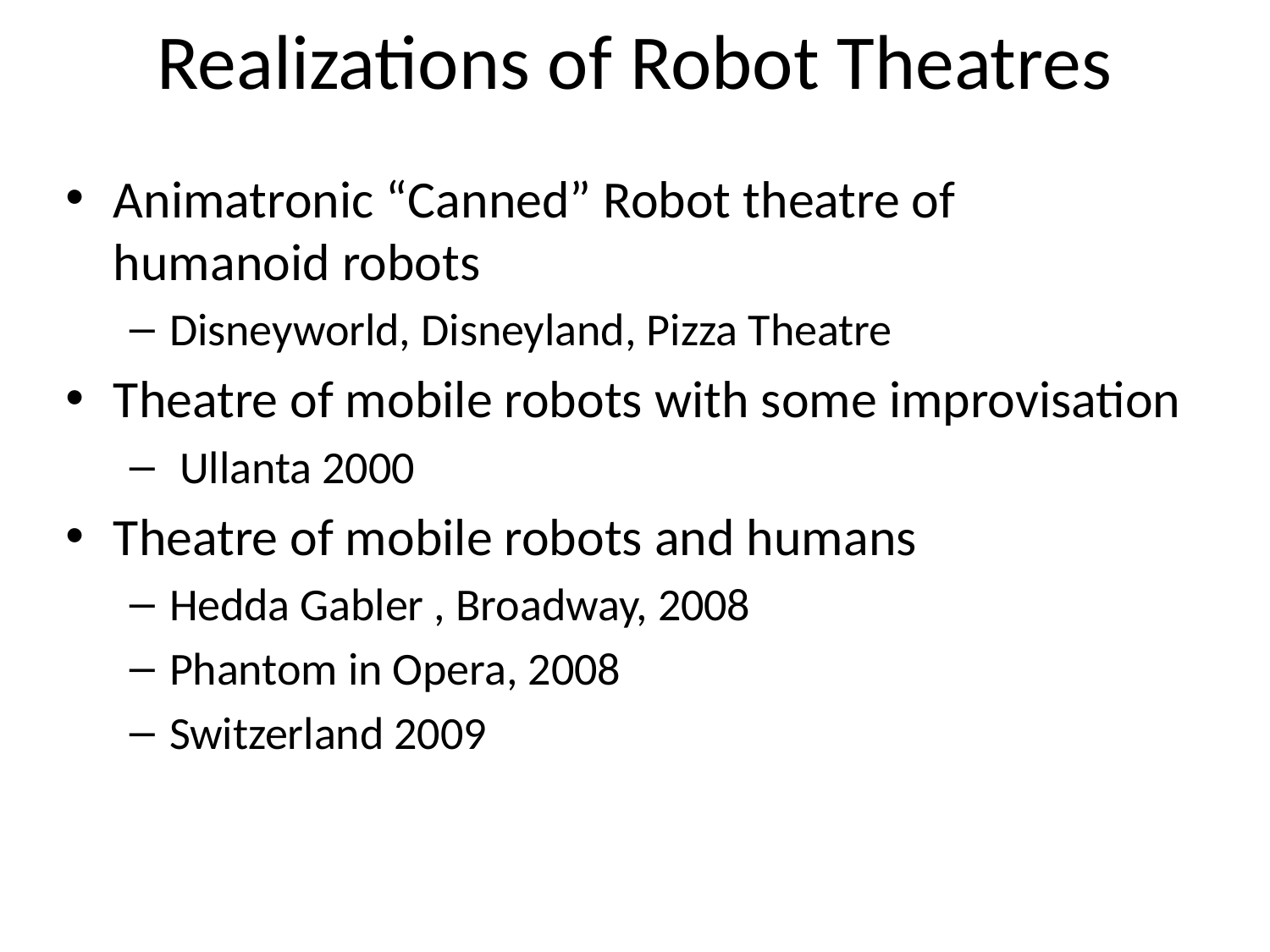

# Realizations of Robot Theatres
Animatronic “Canned” Robot theatre of humanoid robots
Disneyworld, Disneyland, Pizza Theatre
Theatre of mobile robots with some improvisation
 Ullanta 2000
Theatre of mobile robots and humans
Hedda Gabler , Broadway, 2008
Phantom in Opera, 2008
Switzerland 2009